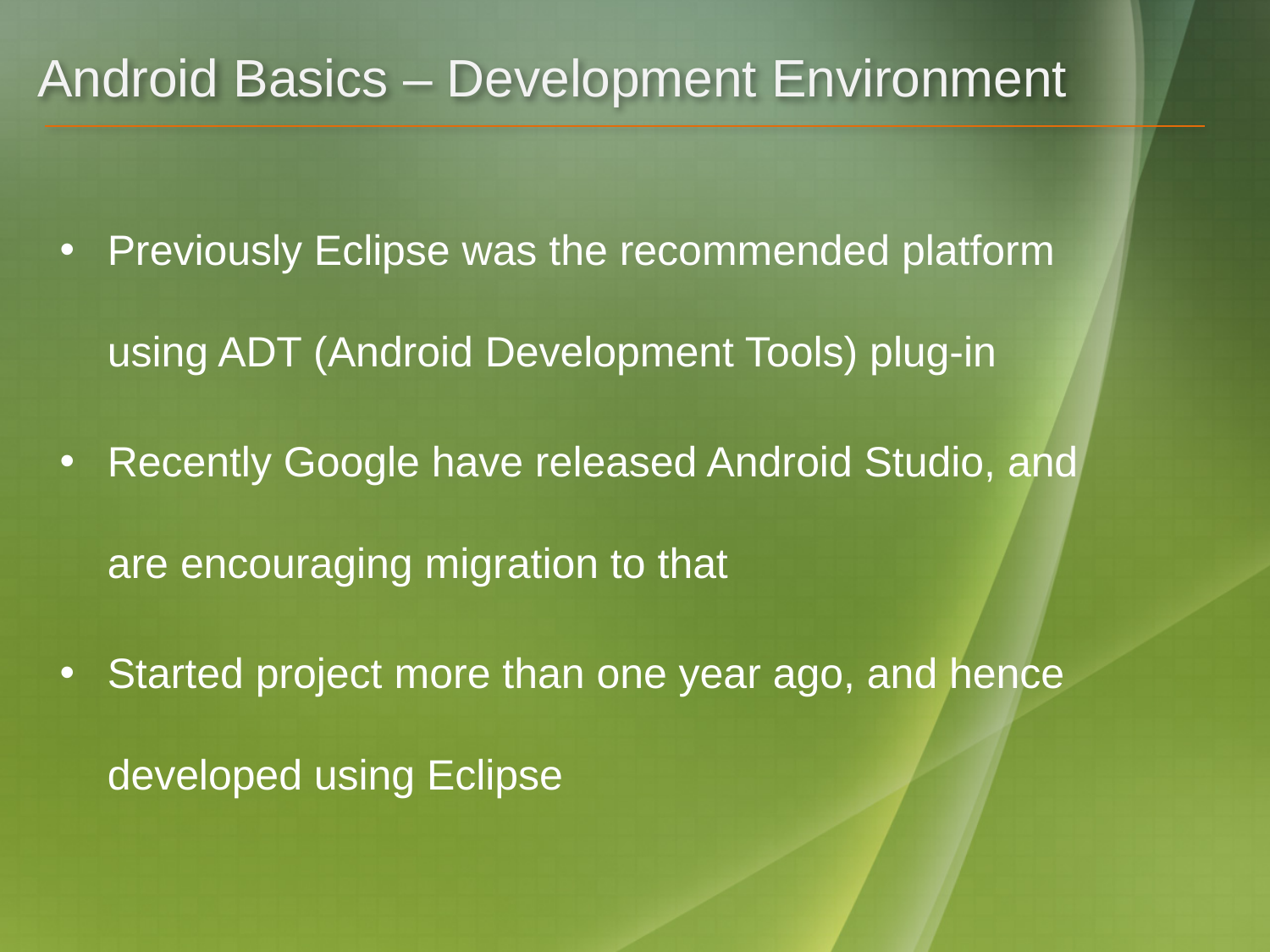

# Android Basics – Development Environment
Previously Eclipse was the recommended platform using ADT (Android Development Tools) plug-in
Recently Google have released Android Studio, and are encouraging migration to that
Started project more than one year ago, and hence developed using Eclipse